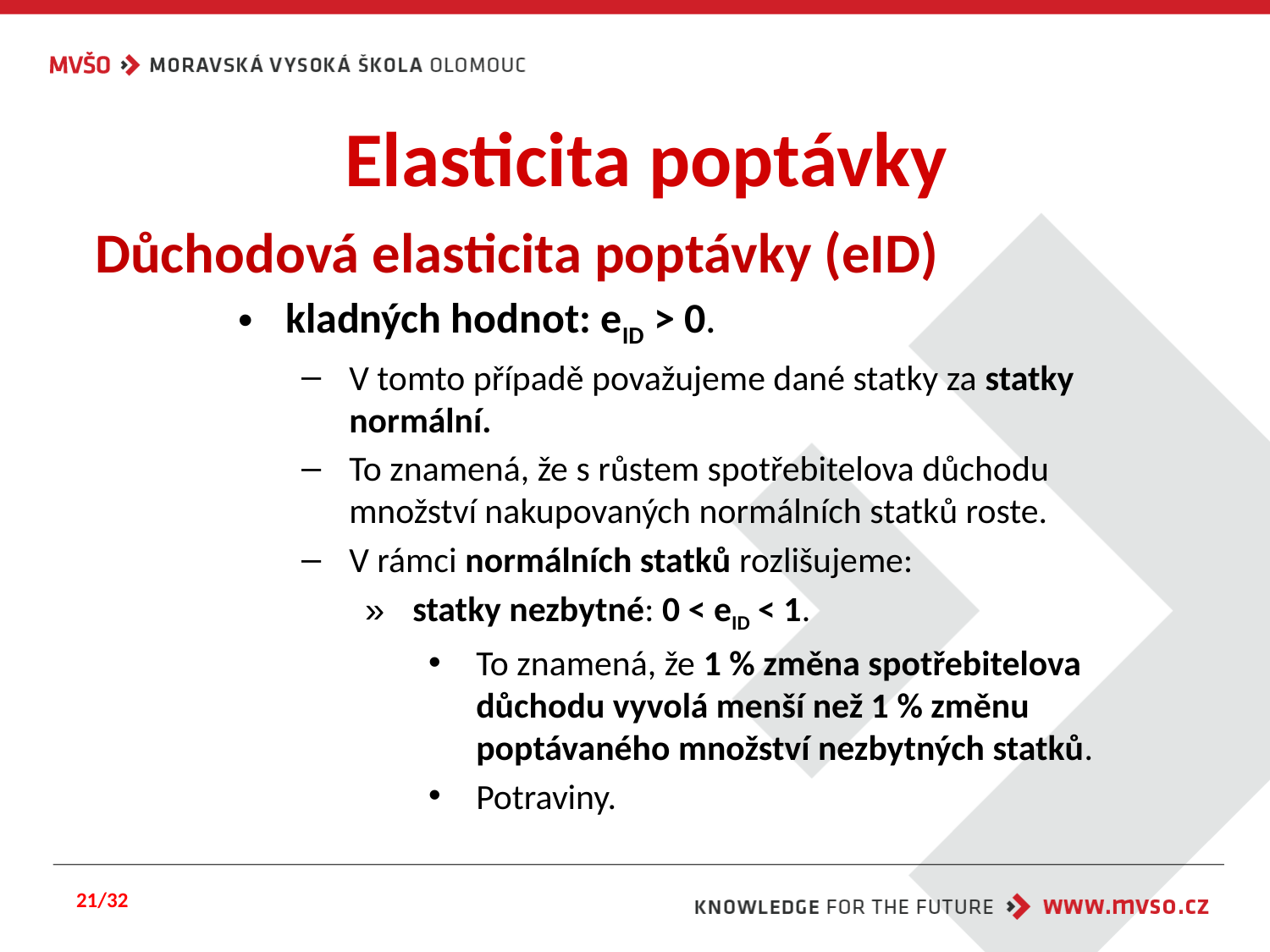

# Elasticita poptávky
Důchodová elasticita poptávky (eID)
kladných hodnot: eID > 0.
V tomto případě považujeme dané statky za statky normální.
To znamená, že s růstem spotřebitelova důchodu množství nakupovaných normálních statků roste.
V rámci normálních statků rozlišujeme:
statky nezbytné: 0 < eID < 1.
To znamená, že 1 % změna spotřebitelova důchodu vyvolá menší než 1 % změnu poptávaného množství nezbytných statků.
Potraviny.
21/32